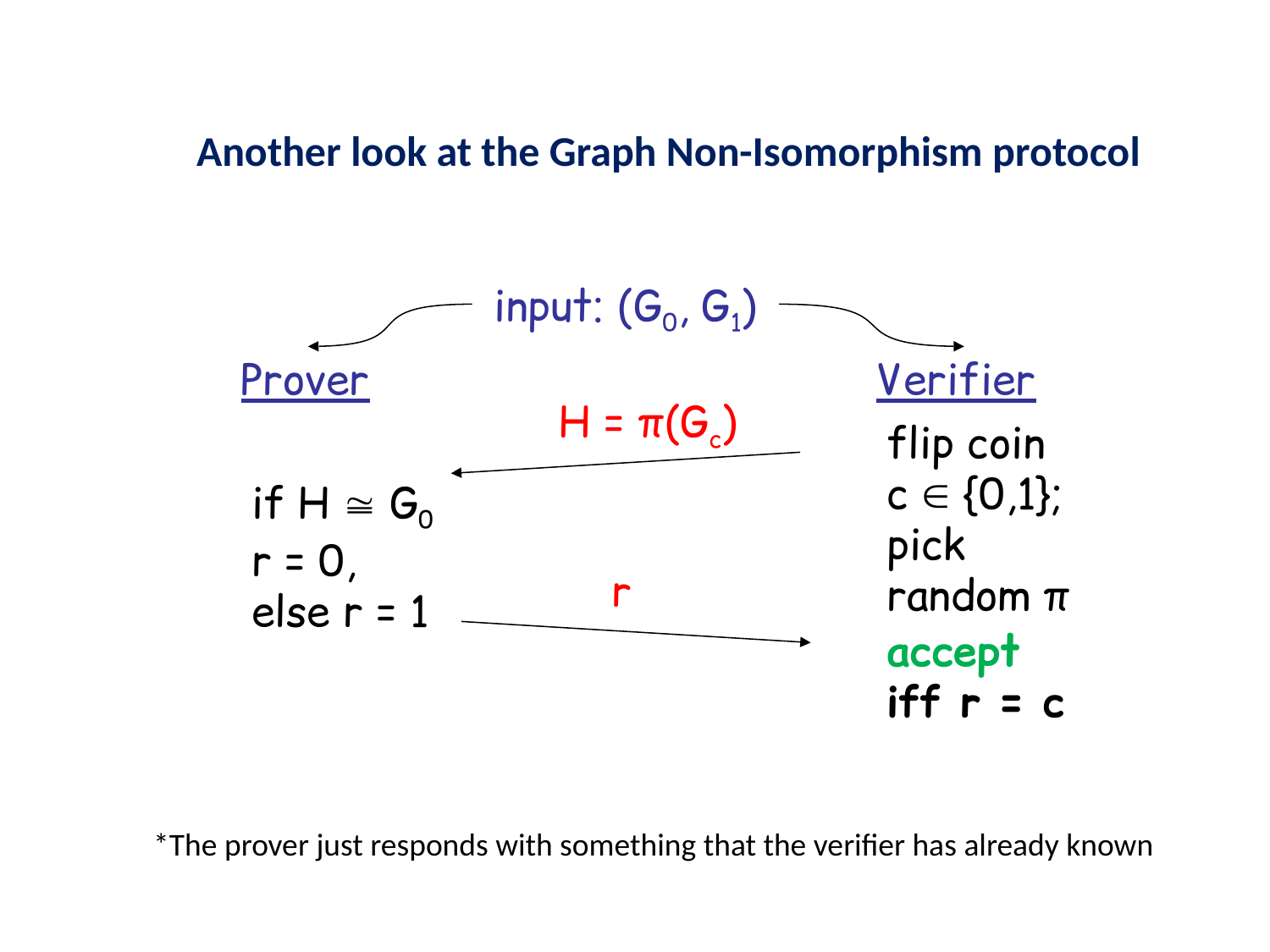

Another look at the Graph Non-Isomorphism protocol
input: (G0, G1)
Prover
Verifier
H = π(Gc)
flip coin c ∈ {0,1}; pick random π

if H ≅ G0 r = 0, else r = 1
r
accept iff r = c

*The prover just responds with something that the verifier has already known